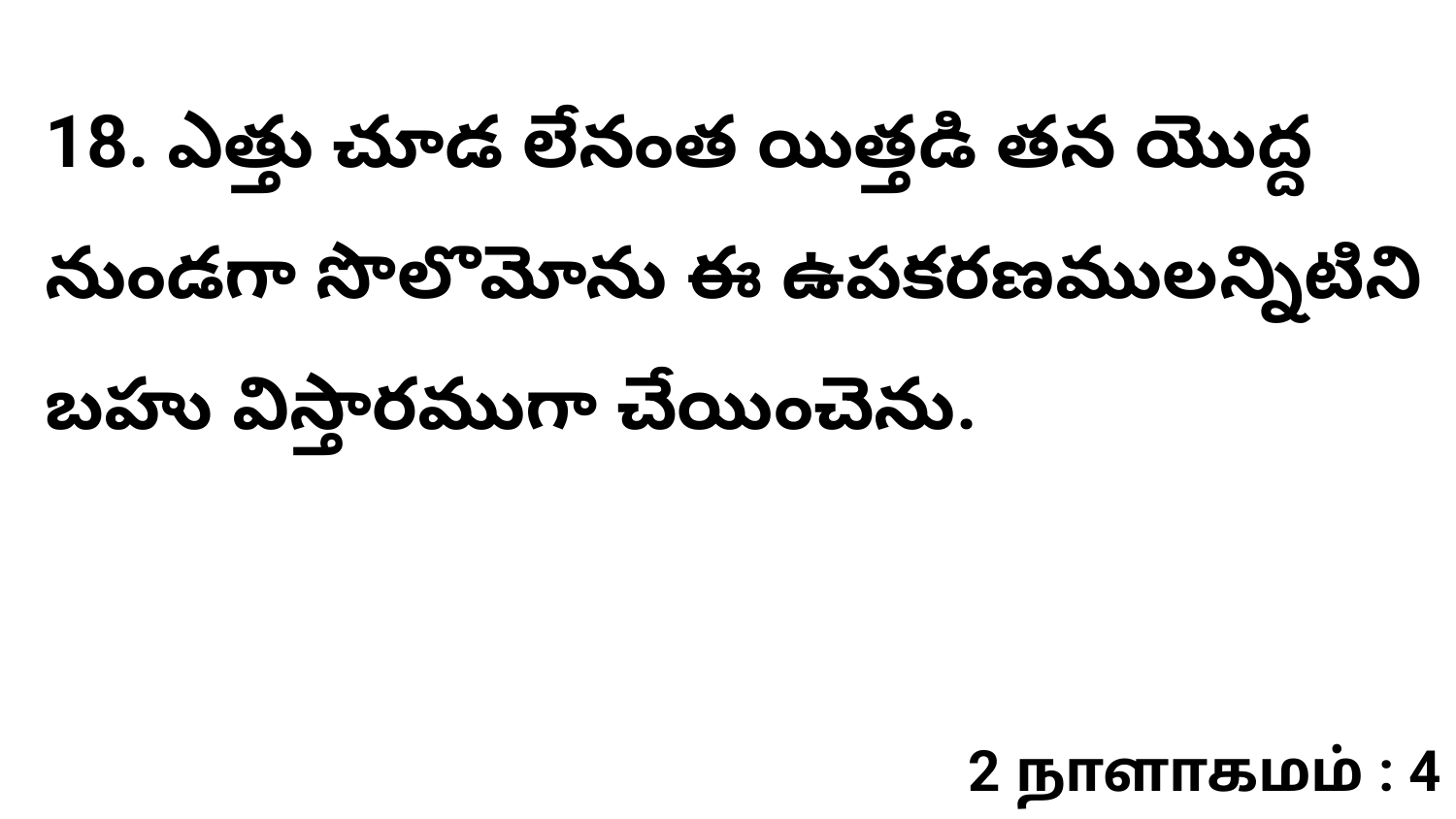

18. ఎత్తు చూడ లేనంత యిత్తడి తన యొద్ద నుండగా సొలొమోను ఈ ఉపకరణములన్నిటిని బహు విస్తారముగా చేయించెను.
2 நாளாகமம் : 4